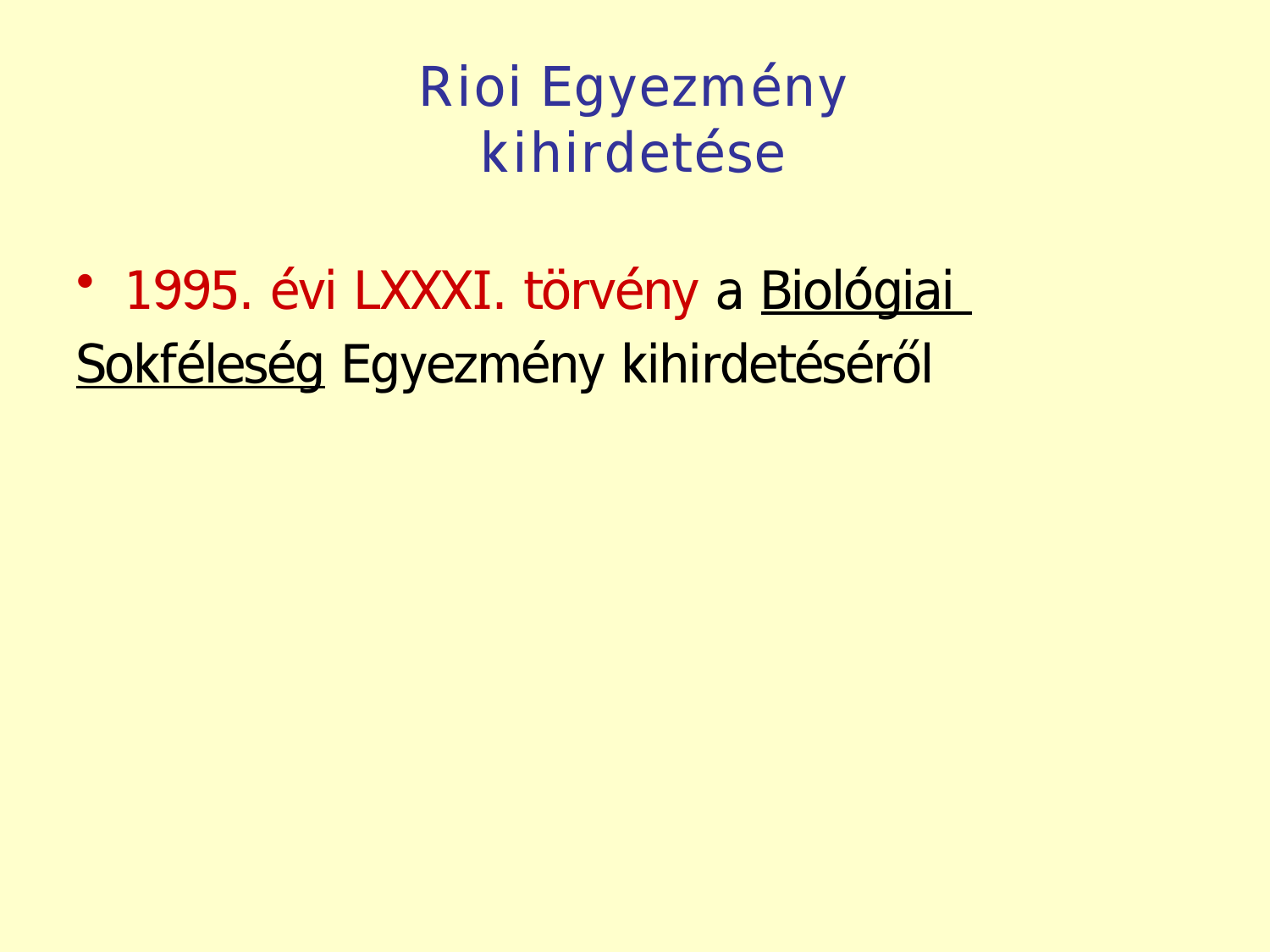

# Rioi Egyezmény kihirdetése

1995. évi LXXXI. törvény a Biológiai
Sokféleség Egyezmény kihirdetéséről